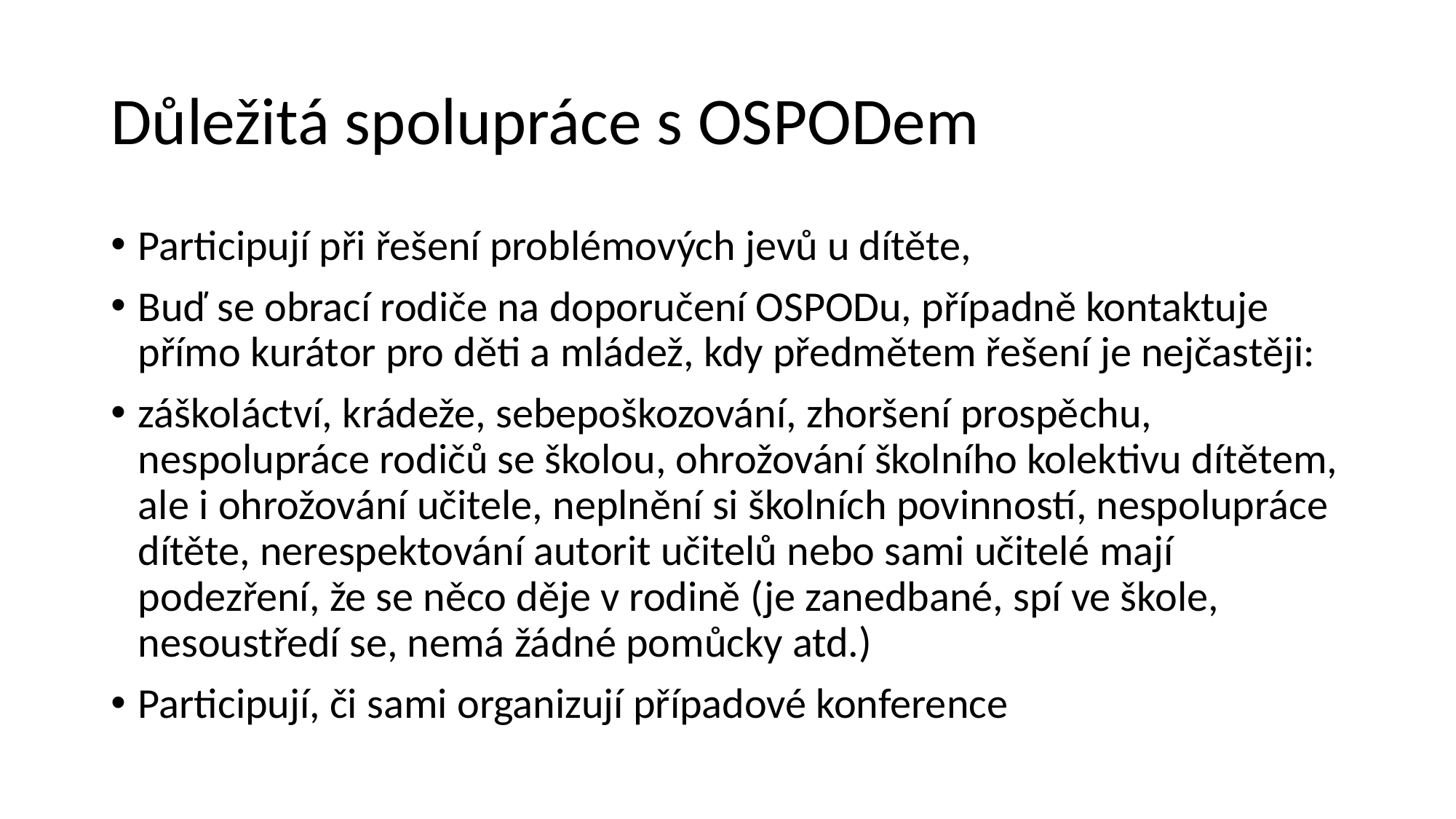

# Důležitá spolupráce s OSPODem
Participují při řešení problémových jevů u dítěte,
Buď se obrací rodiče na doporučení OSPODu, případně kontaktuje přímo kurátor pro děti a mládež, kdy předmětem řešení je nejčastěji:
záškoláctví, krádeže, sebepoškozování, zhoršení prospěchu, nespolupráce rodičů se školou, ohrožování školního kolektivu dítětem, ale i ohrožování učitele, neplnění si školních povinností, nespolupráce dítěte, nerespektování autorit učitelů nebo sami učitelé mají podezření, že se něco děje v rodině (je zanedbané, spí ve škole, nesoustředí se, nemá žádné pomůcky atd.)
Participují, či sami organizují případové konference